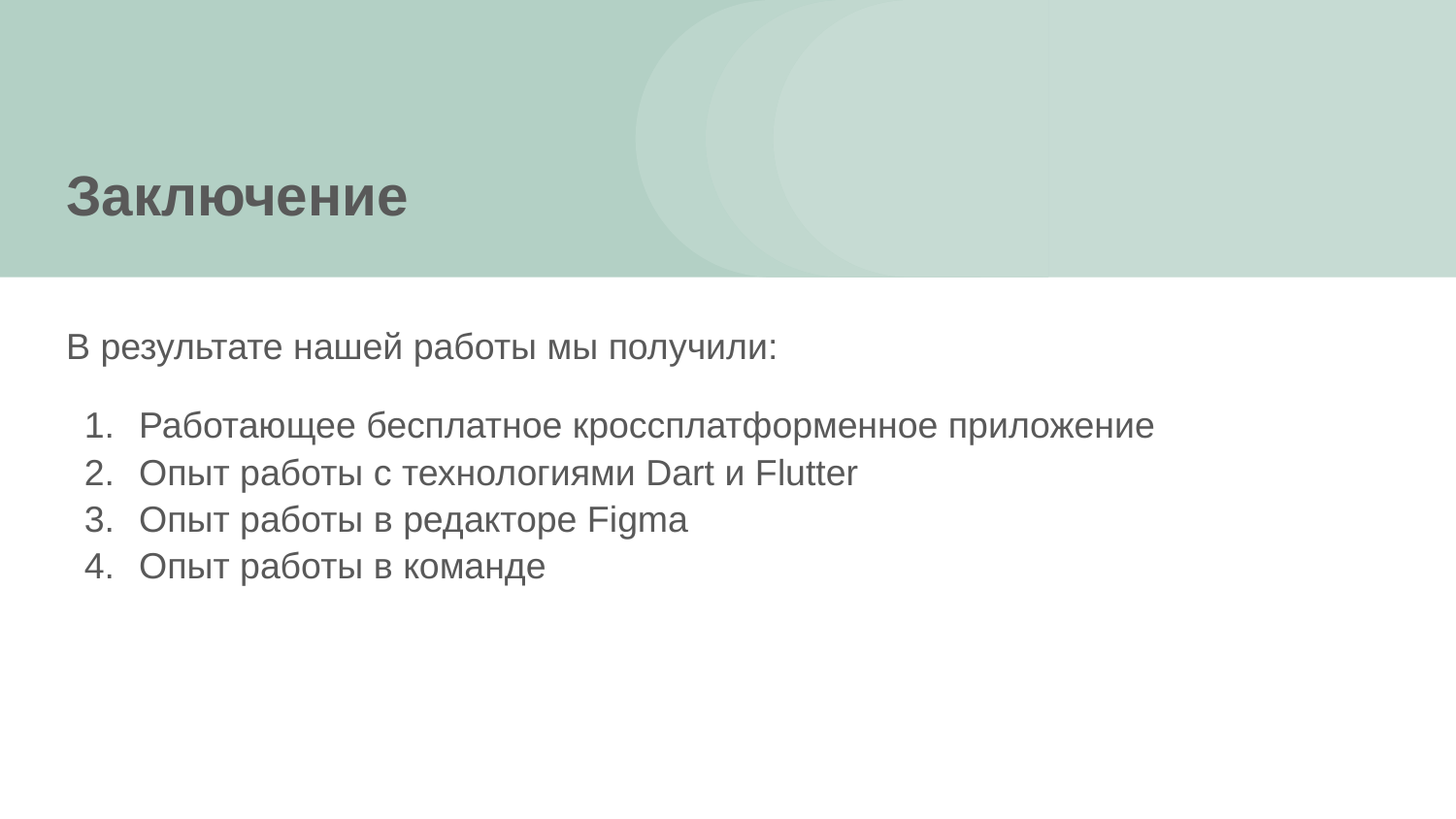

# Заключение
В результате нашей работы мы получили:
Работающее бесплатное кроссплатформенное приложение
Опыт работы с технологиями Dart и Flutter
Опыт работы в редакторе Figma
Опыт работы в команде